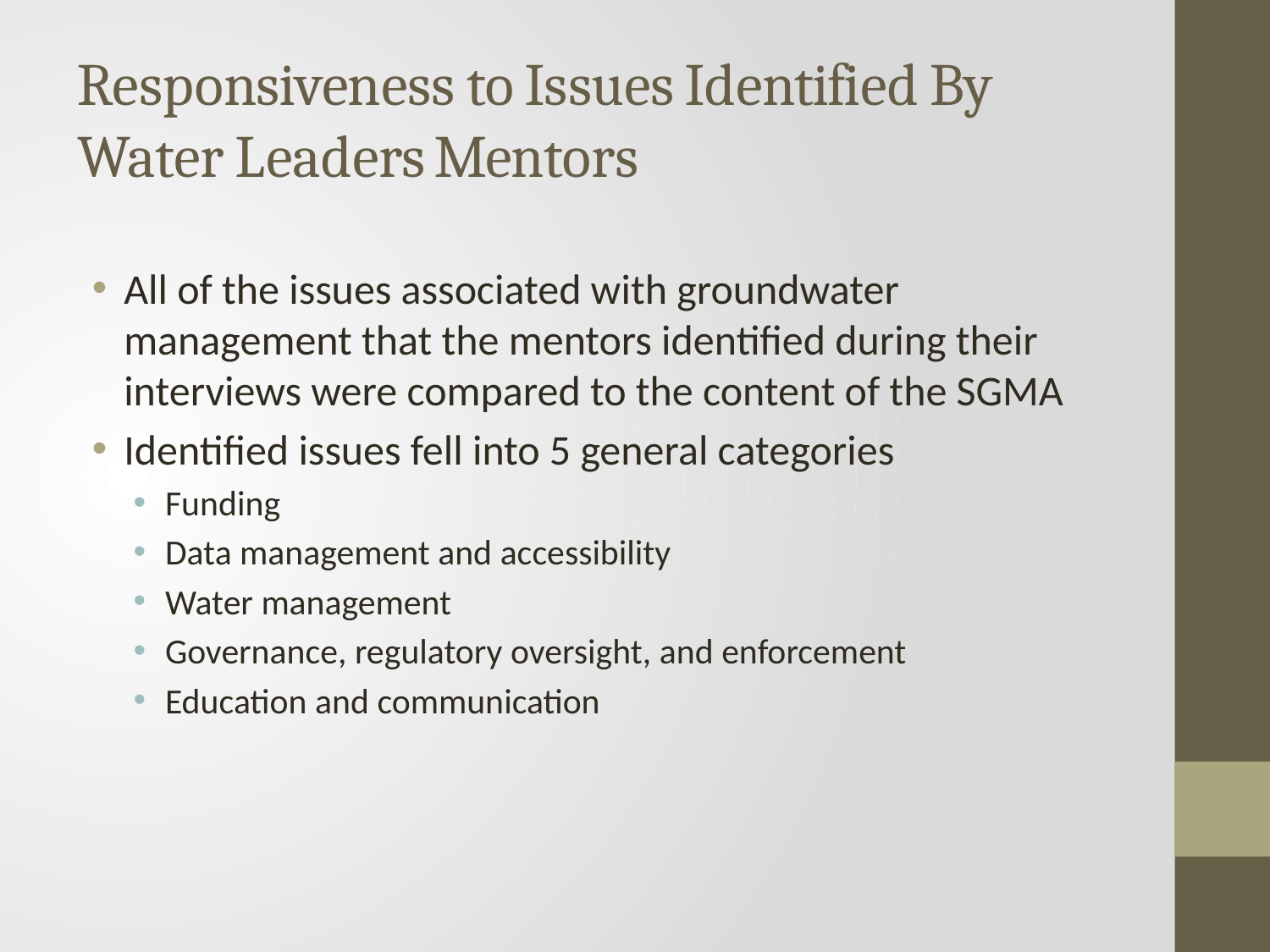

Responsiveness to Issues Identified By Water Leaders Mentors
All of the issues associated with groundwater management that the mentors identified during their interviews were compared to the content of the SGMA
Identified issues fell into 5 general categories
Funding
Data management and accessibility
Water management
Governance, regulatory oversight, and enforcement
Education and communication